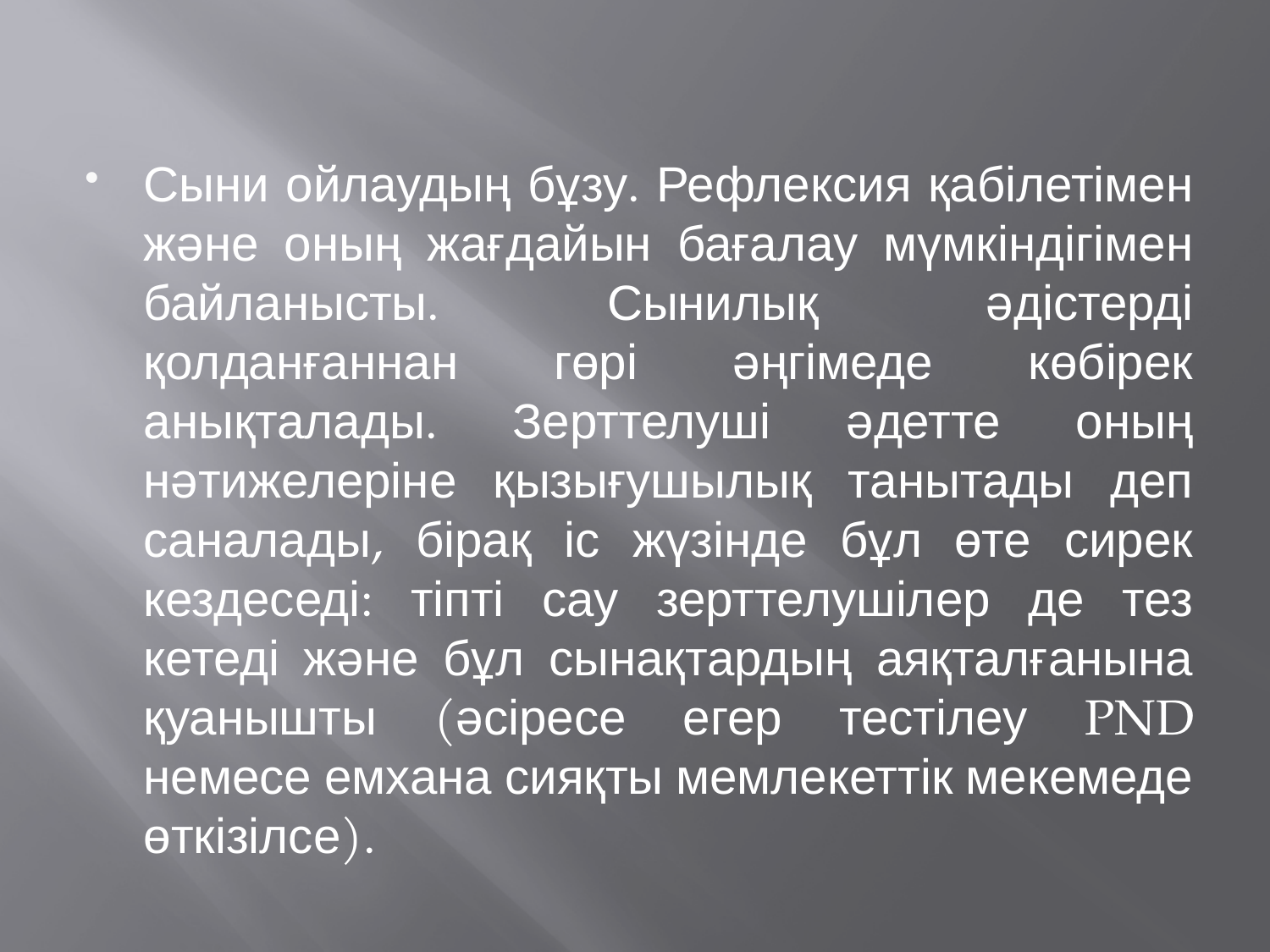

Сыни ойлаудың бұзу. Рефлексия қабілетімен және оның жағдайын бағалау мүмкіндігімен байланысты. Сынилық әдістерді қолданғаннан гөрі әңгімеде көбірек анықталады. Зерттелуші әдетте оның нәтижелеріне қызығушылық танытады деп саналады, бірақ іс жүзінде бұл өте сирек кездеседі: тіпті сау зерттелушілер де тез кетеді және бұл сынақтардың аяқталғанына қуанышты (әсіресе егер тестілеу PND немесе емхана сияқты мемлекеттік мекемеде өткізілсе).